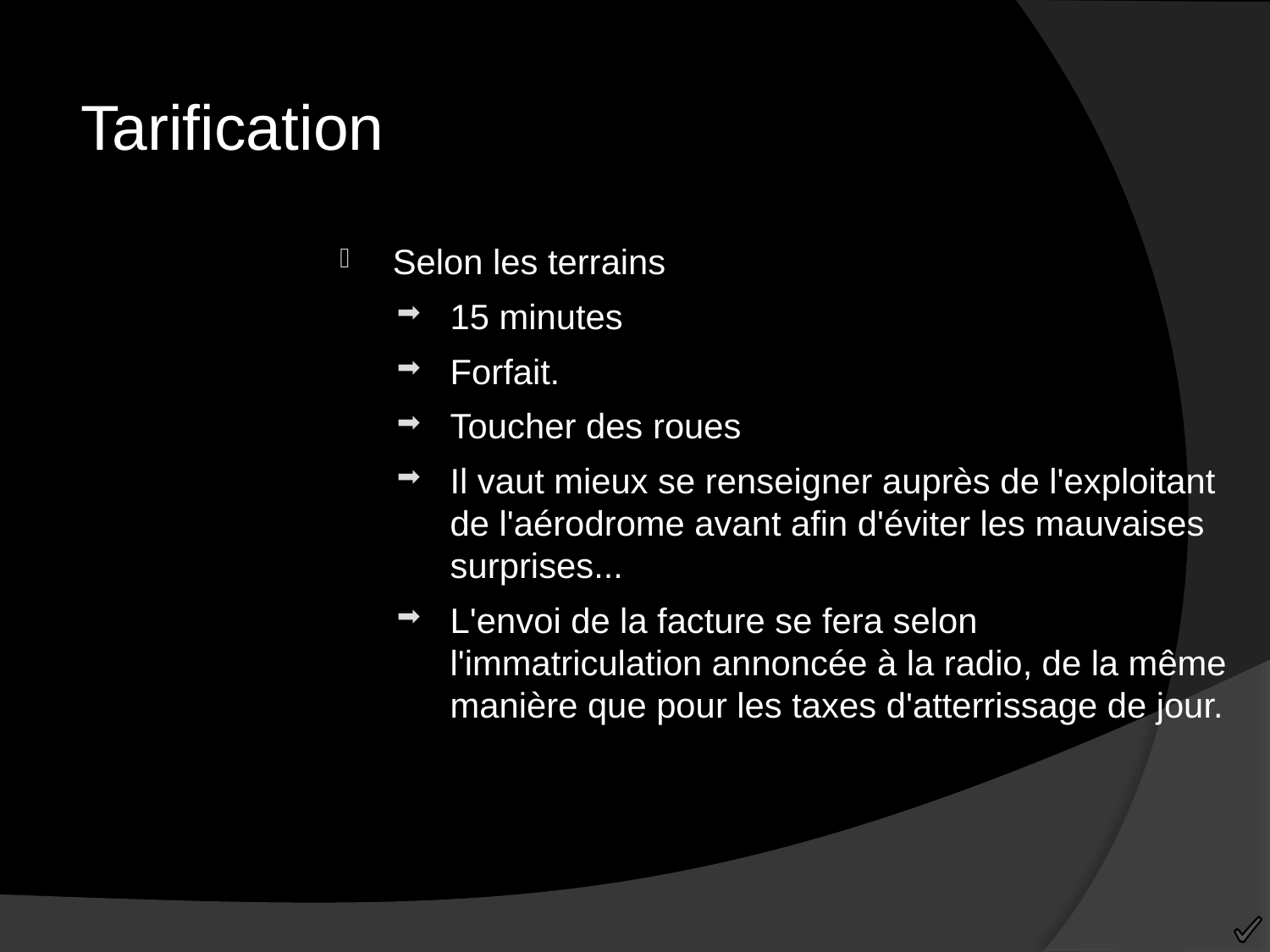

Tarification
Selon les terrains
15 minutes
Forfait.
Toucher des roues
Il vaut mieux se renseigner auprès de l'exploitant de l'aérodrome avant afin d'éviter les mauvaises surprises...
L'envoi de la facture se fera selon l'immatriculation annoncée à la radio, de la même manière que pour les taxes d'atterrissage de jour.